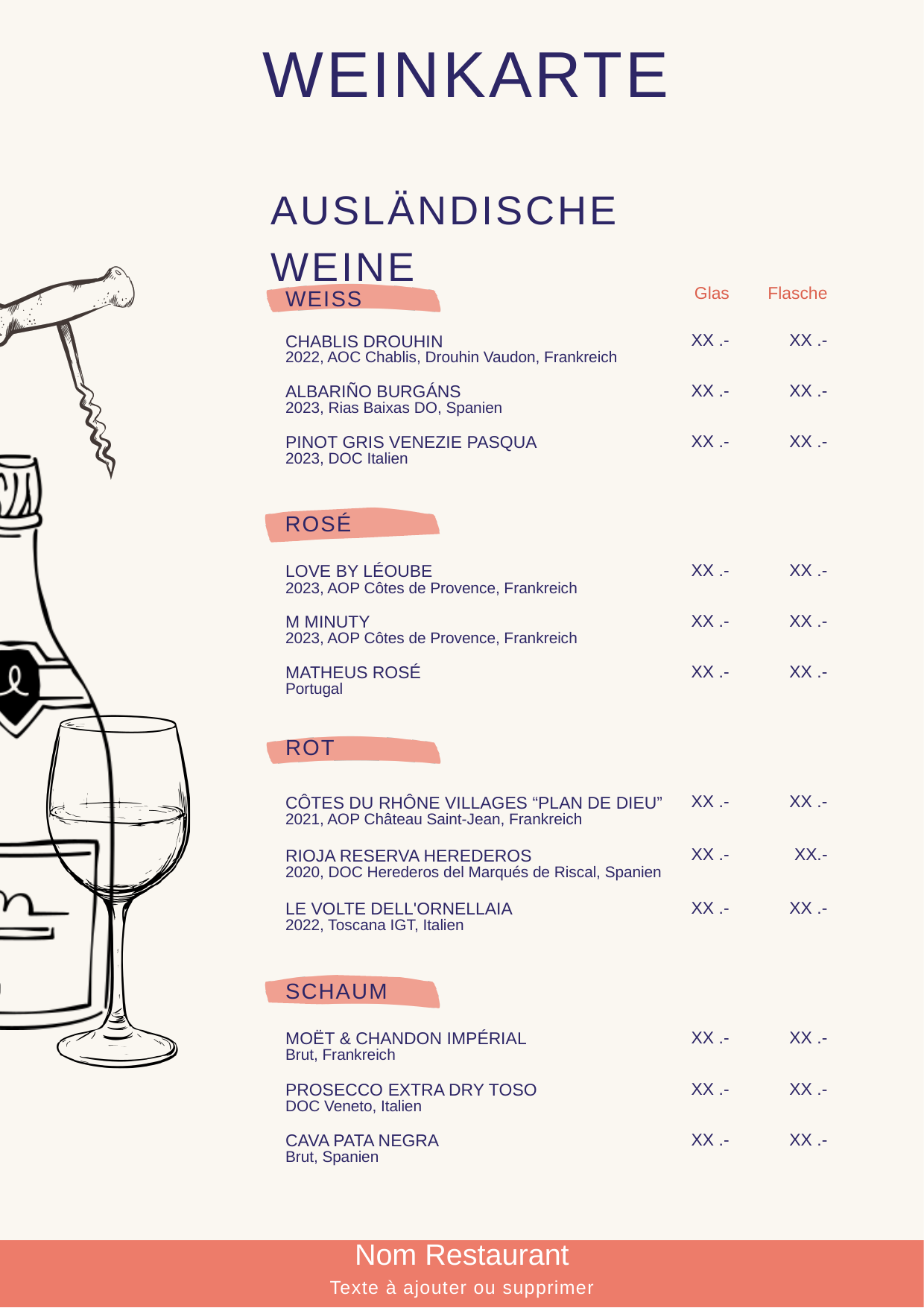

WEINKARTE
AUSLÄNDISCHE WEINE

Glas
Flasche
WEISS

XX .-
XX .-
CHABLIS DROUHIN
2022, AOC Chablis, Drouhin Vaudon, Frankreich
XX .-
XX .-
ALBARIÑO BURGÁNS

2023, Rias Baixas DO, Spanien
XX .-
XX .-
PINOT GRIS VENEZIE PASQUA
2023, DOC Italien

ROSÉ

XX .-
XX .-
LOVE BY LÉOUBE
2023, AOP Côtes de Provence, Frankreich
XX .-
XX .-
M MINUTY
2023, AOP Côtes de Provence, Frankreich
XX .-
XX .-
MATHEUS ROSÉ
Portugal

ROT

XX .-
XX .-
CÔTES DU RHÔNE VILLAGES “PLAN DE DIEU”
2021, AOP Château Saint-Jean, Frankreich
XX .-
XX.-
RIOJA RESERVA HEREDEROS
2020, DOC Herederos del Marqués de Riscal, Spanien
XX .-
XX .-
LE VOLTE DELL'ORNELLAIA
2022, Toscana IGT, Italien
SCHAUM

XX .-
XX .-
MOËT & CHANDON IMPÉRIAL
Brut, Frankreich
XX .-
XX .-
PROSECCO EXTRA DRY TOSO
DOC Veneto, Italien
XX .-
XX .-
CAVA PATA NEGRA
Brut, Spanien
Nom Restaurant

Texte à ajouter ou supprimer